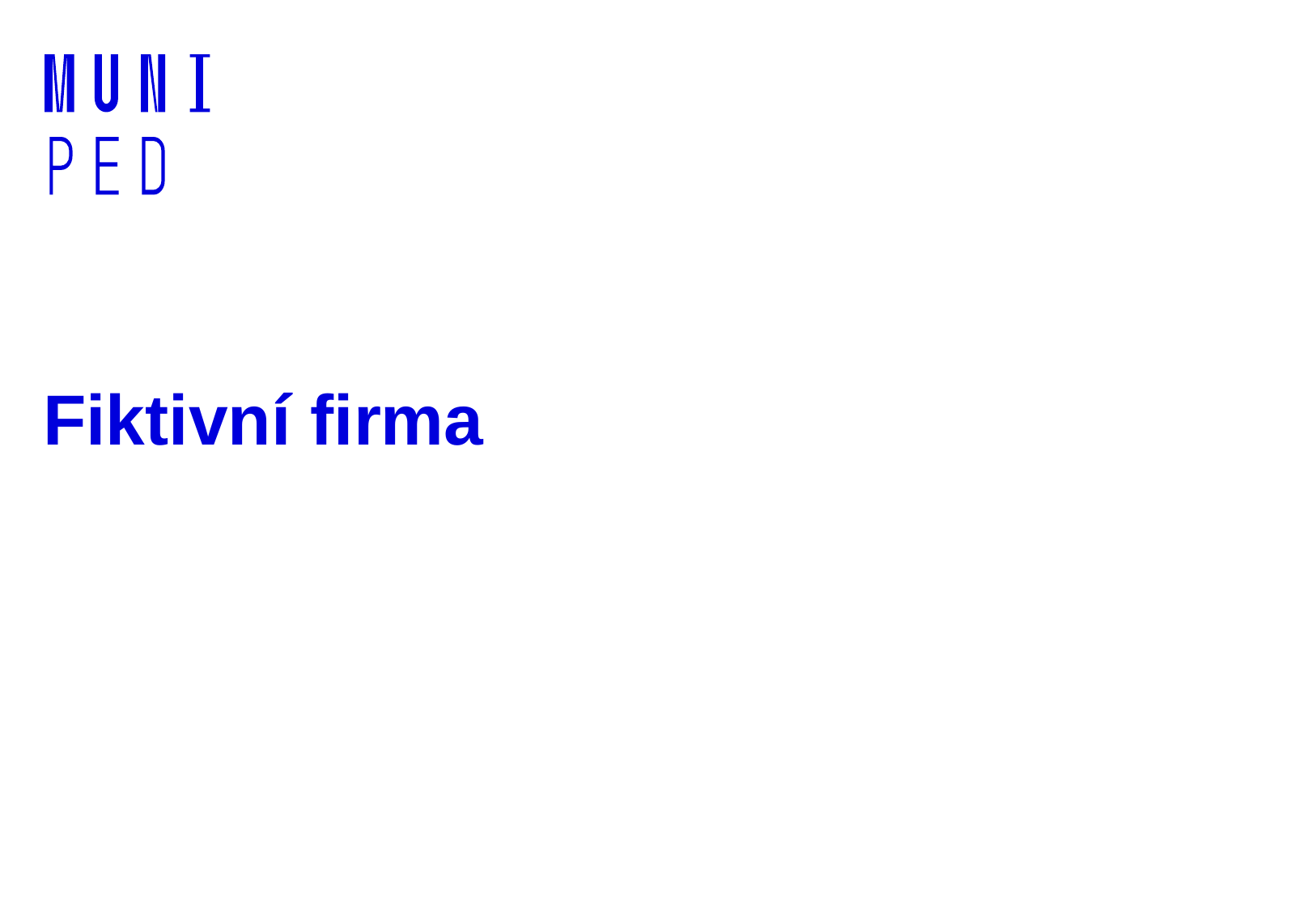

# Fiktivní firma
Centrum fiktivních firem 2016/2017